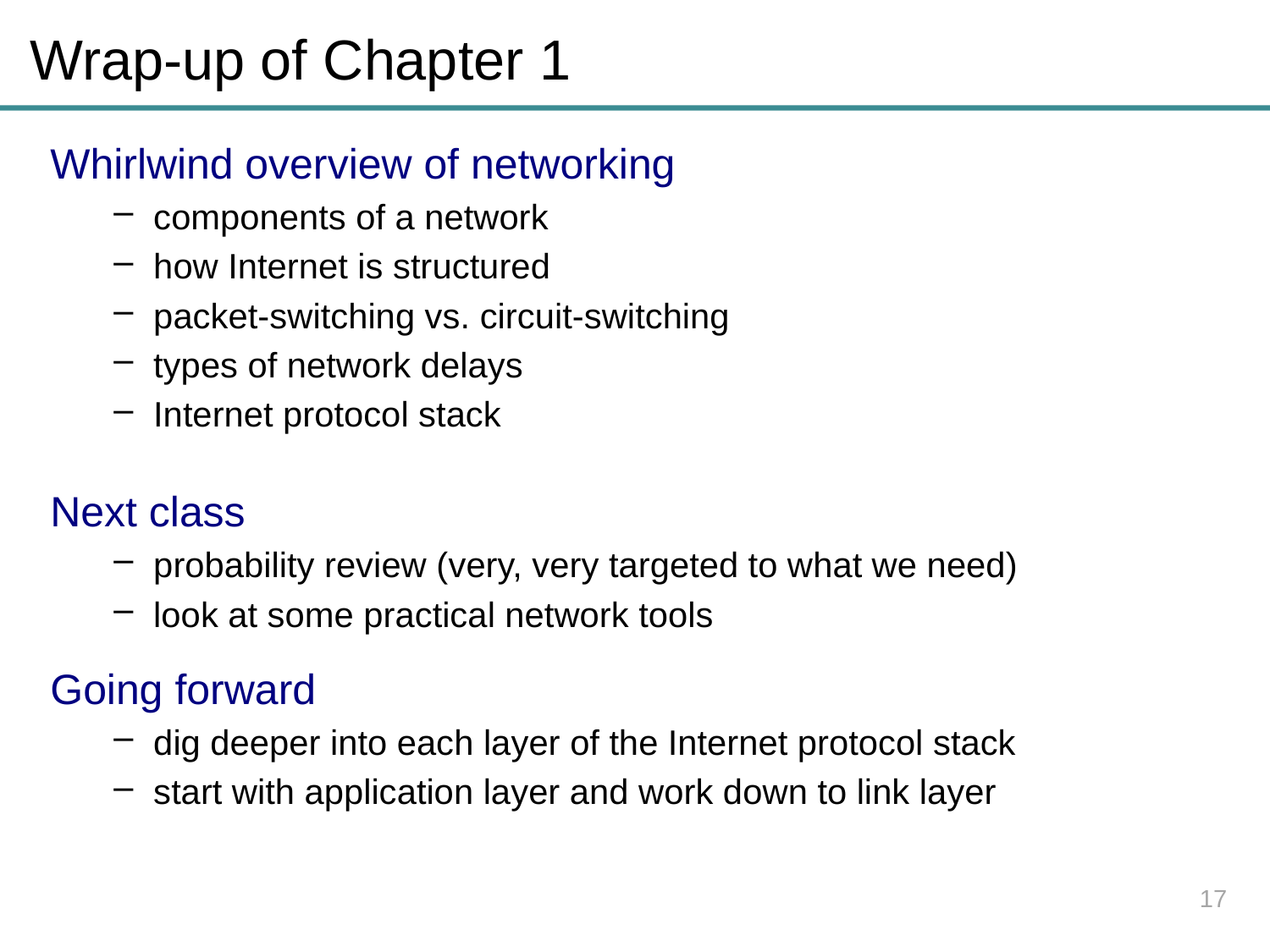

# Wrap-up of Chapter 1
Whirlwind overview of networking
components of a network
how Internet is structured
packet-switching vs. circuit-switching
types of network delays
Internet protocol stack

Next class
probability review (very, very targeted to what we need)
look at some practical network tools

Going forward
dig deeper into each layer of the Internet protocol stack
start with application layer and work down to link layer

17